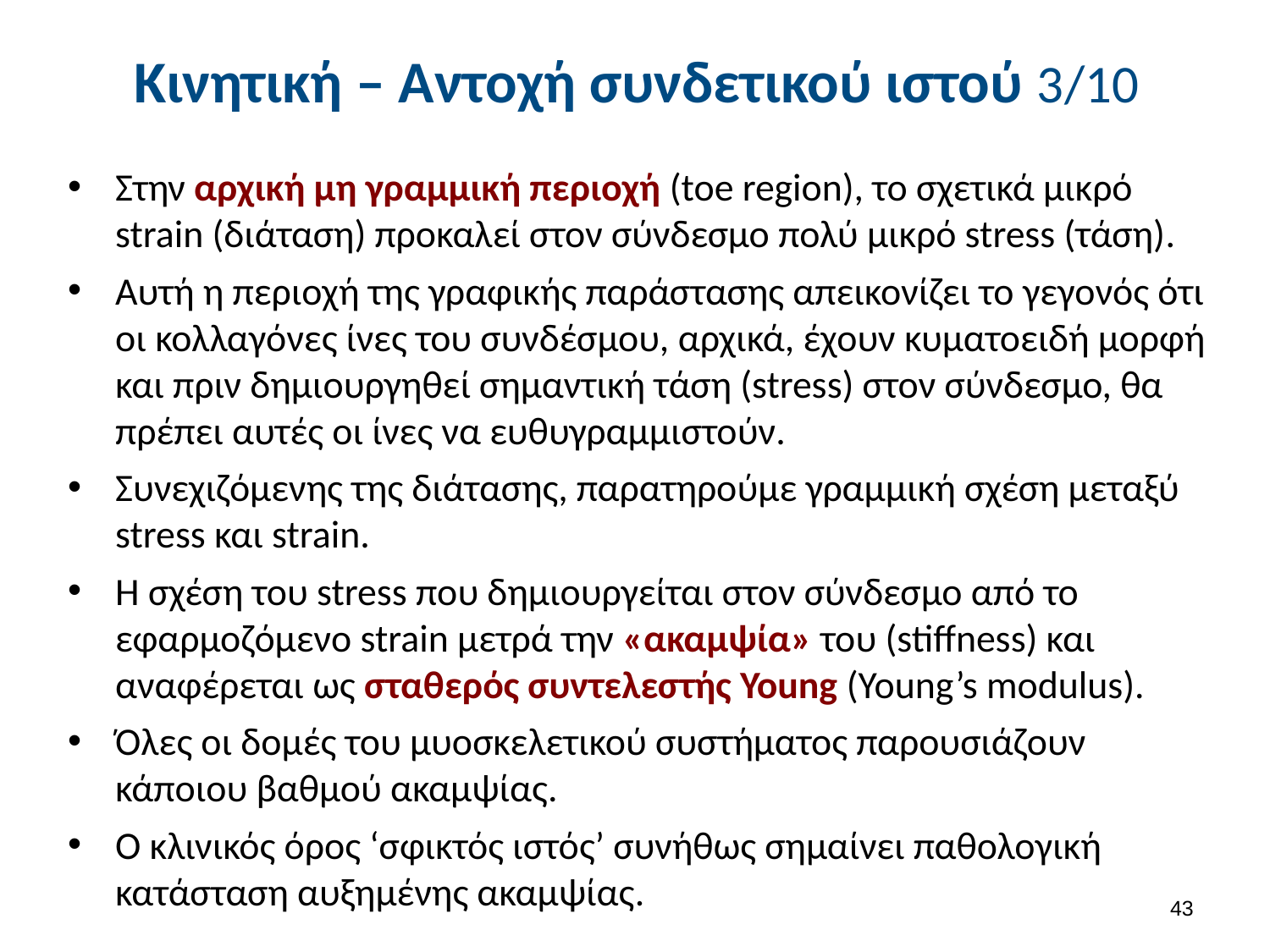

# Κινητική – Αντοχή συνδετικού ιστού 3/10
Στην αρχική μη γραμμική περιοχή (toe region), το σχετικά μικρό strain (διάταση) προκαλεί στον σύνδεσμο πολύ μικρό stress (τάση).
Αυτή η περιοχή της γραφικής παράστασης απεικονίζει το γεγονός ότι οι κολλαγόνες ίνες του συνδέσμου, αρχικά, έχουν κυματοειδή μορφή και πριν δημιουργηθεί σημαντική τάση (stress) στον σύνδεσμο, θα πρέπει αυτές οι ίνες να ευθυγραμμιστούν.
Συνεχιζόμενης της διάτασης, παρατηρούμε γραμμική σχέση μεταξύ stress και strain.
Η σχέση του stress που δημιουργείται στον σύνδεσμο από το εφαρμοζόμενο strain μετρά την «ακαμψία» του (stiffness) και αναφέρεται ως σταθερός συντελεστής Young (Young’s modulus).
Όλες οι δομές του μυοσκελετικού συστήματος παρουσιάζουν κάποιου βαθμού ακαμψίας.
Ο κλινικός όρος ‘σφικτός ιστός’ συνήθως σημαίνει παθολογική κατάσταση αυξημένης ακαμψίας.
43